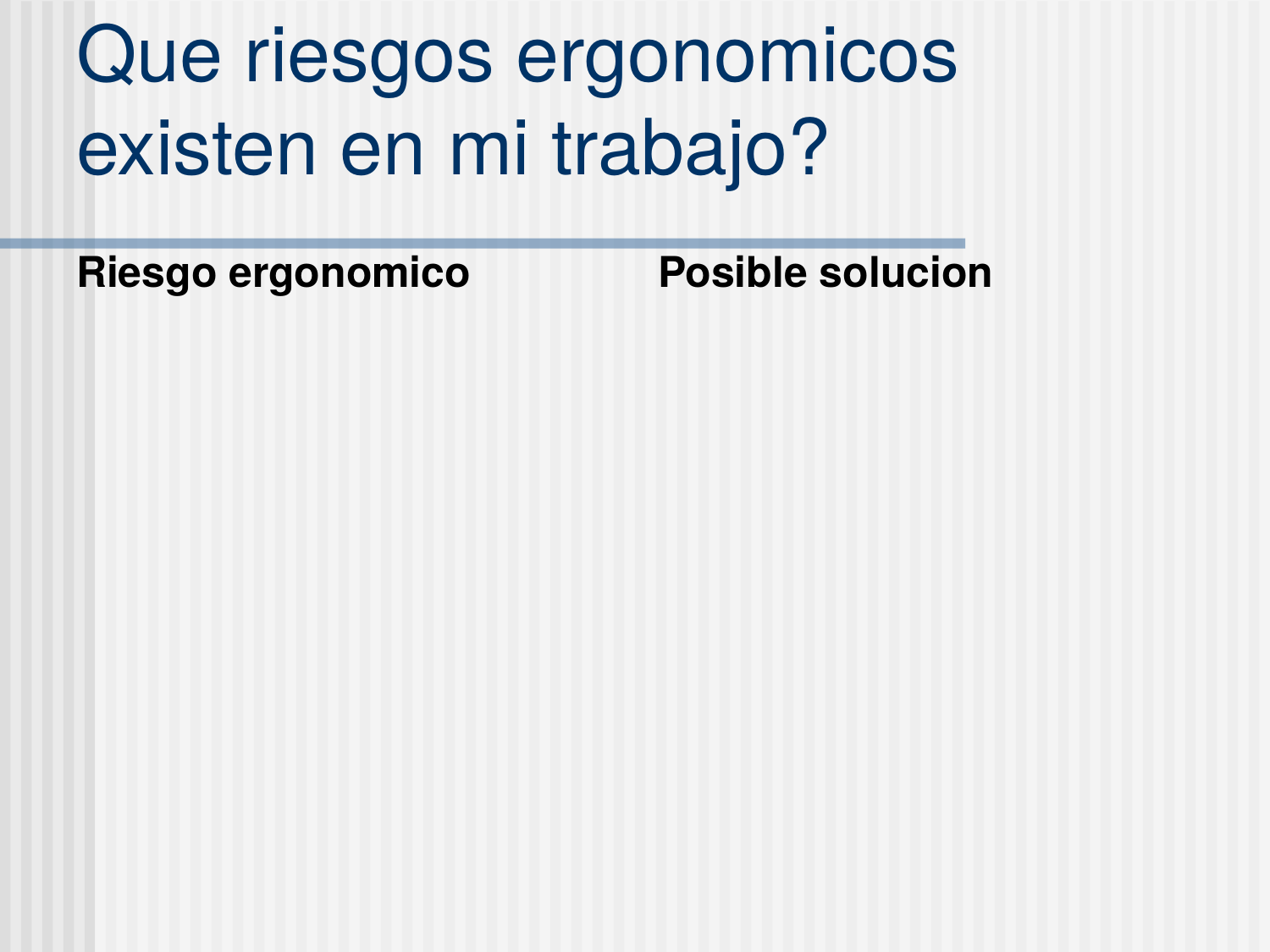

# Que riesgos ergonomicos existen en mi trabajo?
Riesgo ergonomico
Posible solucion